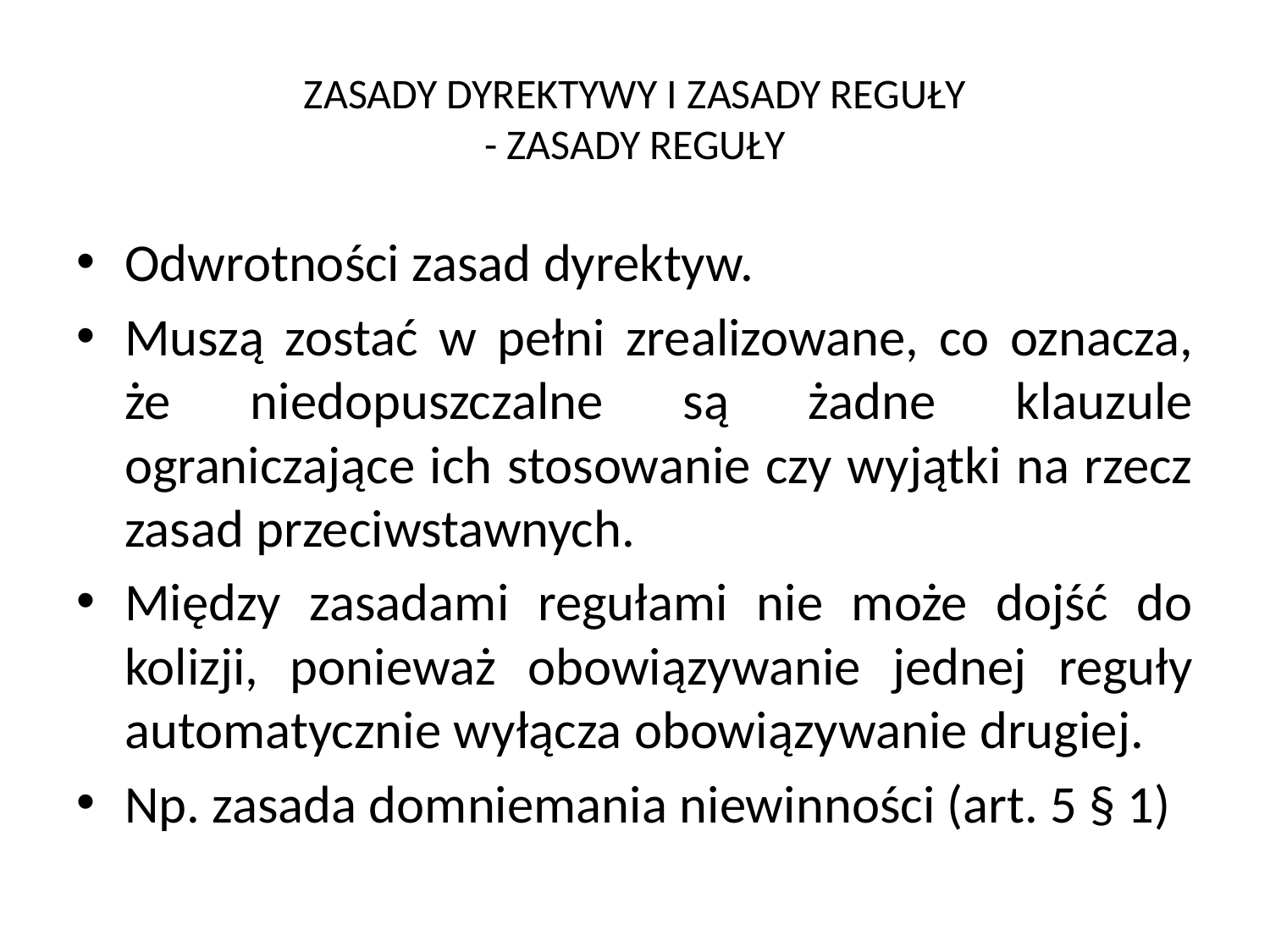

# ZASADY DYREKTYWY I ZASADY REGUŁY - ZASADY REGUŁY
Odwrotności zasad dyrektyw.
Muszą zostać w pełni zrealizowane, co oznacza, że niedopuszczalne są żadne klauzule ograniczające ich stosowanie czy wyjątki na rzecz zasad przeciwstawnych.
Między zasadami regułami nie może dojść do kolizji, ponieważ obowiązywanie jednej reguły automatycznie wyłącza obowiązywanie drugiej.
Np. zasada domniemania niewinności (art. 5 § 1)